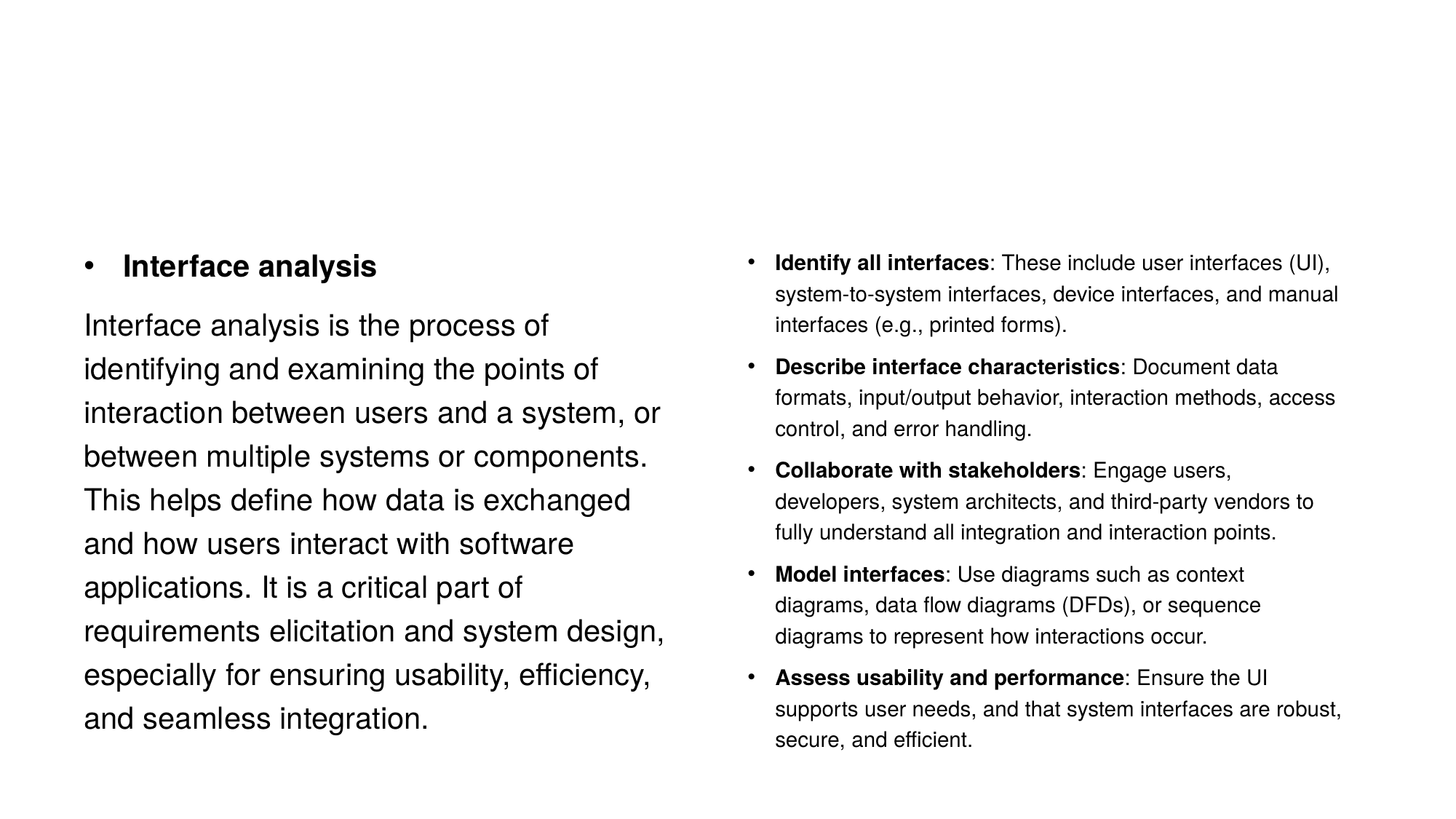

#
Interface analysis
Interface analysis is the process of identifying and examining the points of interaction between users and a system, or between multiple systems or components. This helps define how data is exchanged and how users interact with software applications. It is a critical part of requirements elicitation and system design, especially for ensuring usability, efficiency, and seamless integration.
Identify all interfaces: These include user interfaces (UI), system-to-system interfaces, device interfaces, and manual interfaces (e.g., printed forms).
Describe interface characteristics: Document data formats, input/output behavior, interaction methods, access control, and error handling.
Collaborate with stakeholders: Engage users, developers, system architects, and third-party vendors to fully understand all integration and interaction points.
Model interfaces: Use diagrams such as context diagrams, data flow diagrams (DFDs), or sequence diagrams to represent how interactions occur.
Assess usability and performance: Ensure the UI supports user needs, and that system interfaces are robust, secure, and efficient.